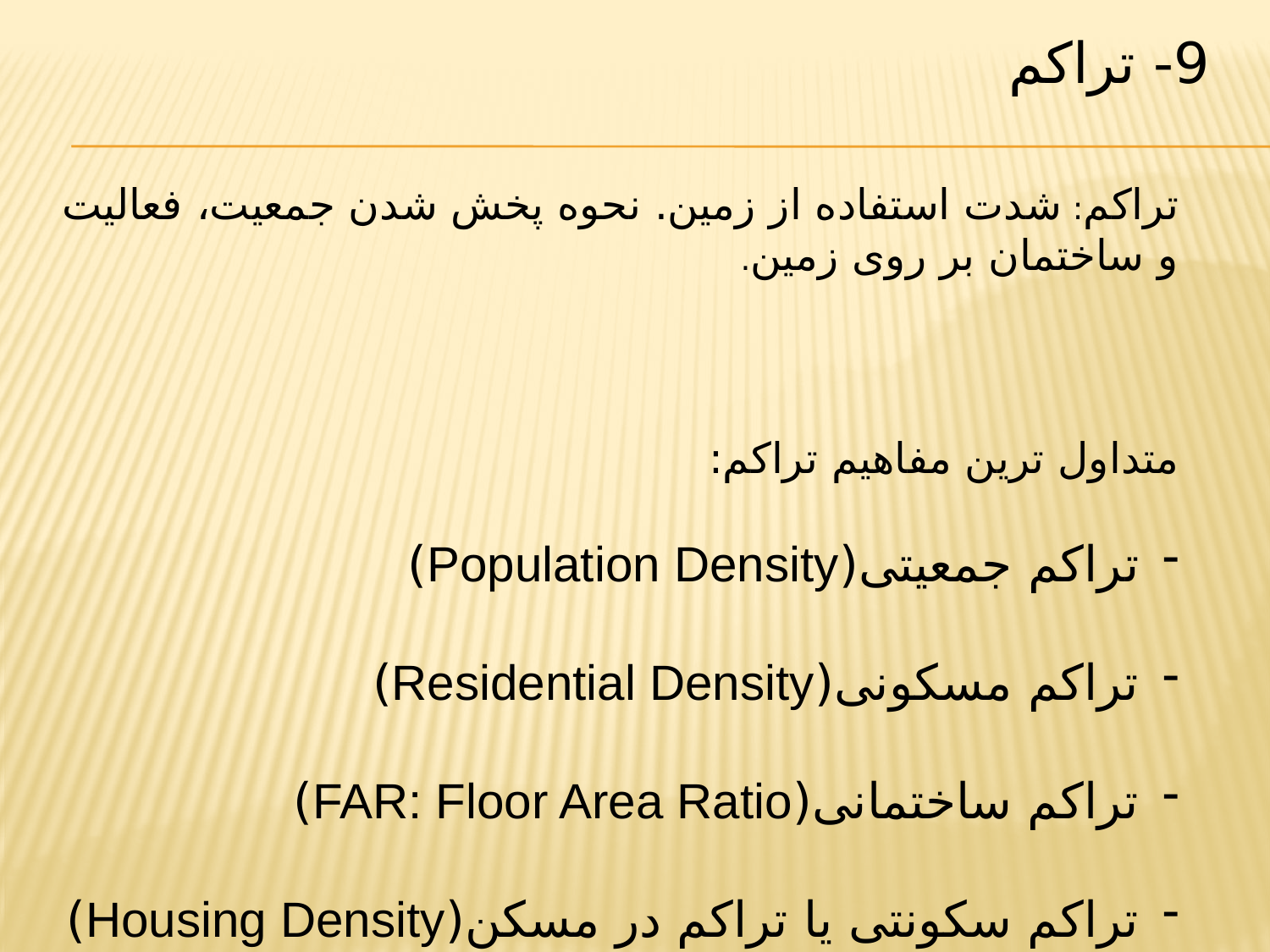

9- تراکم
تراکم: شدت استفاده از زمین. نحوه پخش شدن جمعیت، فعالیت و ساختمان بر روی زمین.

متداول ترین مفاهیم تراکم:

تراکم جمعیتی(Population Density)

تراکم مسکونی(Residential Density)

تراکم ساختمانی(FAR: Floor Area Ratio)

تراکم سکونتی یا تراکم در مسکن(Housing Density)